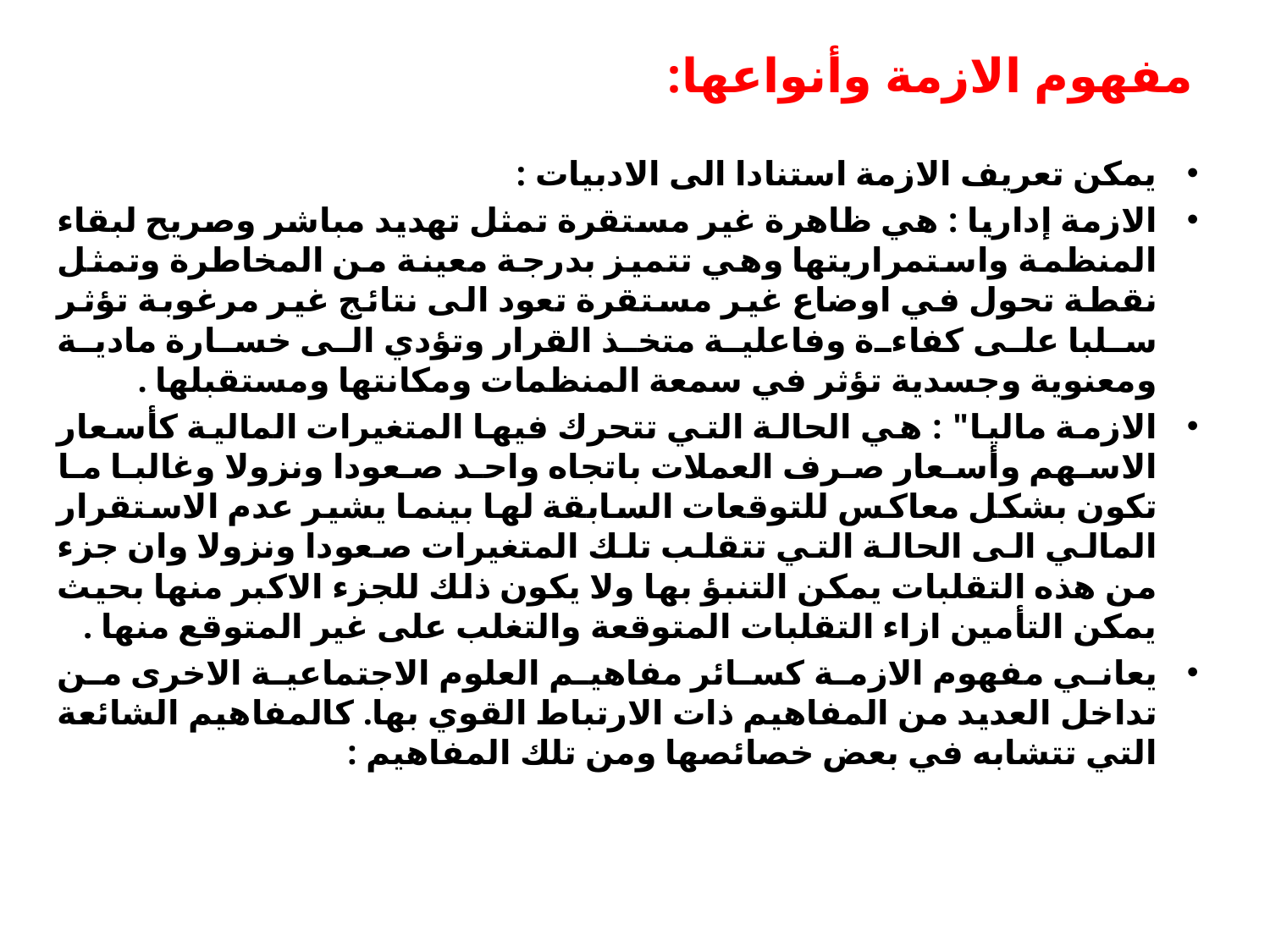

# مفهوم الازمة وأنواعها:
يمكن تعريف الازمة استنادا الى الادبيات :
الازمة إداريا : هي ظاهرة غير مستقرة تمثل تهديد مباشر وصريح لبقاء المنظمة واستمراريتها وهي تتميز بدرجة معينة من المخاطرة وتمثل نقطة تحول في اوضاع غير مستقرة تعود الى نتائج غير مرغوبة تؤثر سلبا على كفاءة وفاعلية متخذ القرار وتؤدي الى خسارة مادية ومعنوية وجسدية تؤثر في سمعة المنظمات ومكانتها ومستقبلها .
الازمة ماليا" : هي الحالة التي تتحرك فيها المتغيرات المالية كأسعار الاسهم وأسعار صرف العملات باتجاه واحد صعودا ونزولا وغالبا ما تكون بشكل معاكس للتوقعات السابقة لها بينما يشير عدم الاستقرار المالي الى الحالة التي تتقلب تلك المتغيرات صعودا ونزولا وان جزء من هذه التقلبات يمكن التنبؤ بها ولا يكون ذلك للجزء الاكبر منها بحيث يمكن التأمين ازاء التقلبات المتوقعة والتغلب على غير المتوقع منها .
يعاني مفهوم الازمة كسائر مفاهيم العلوم الاجتماعية الاخرى من تداخل العديد من المفاهيم ذات الارتباط القوي بها. كالمفاهيم الشائعة التي تتشابه في بعض خصائصها ومن تلك المفاهيم :